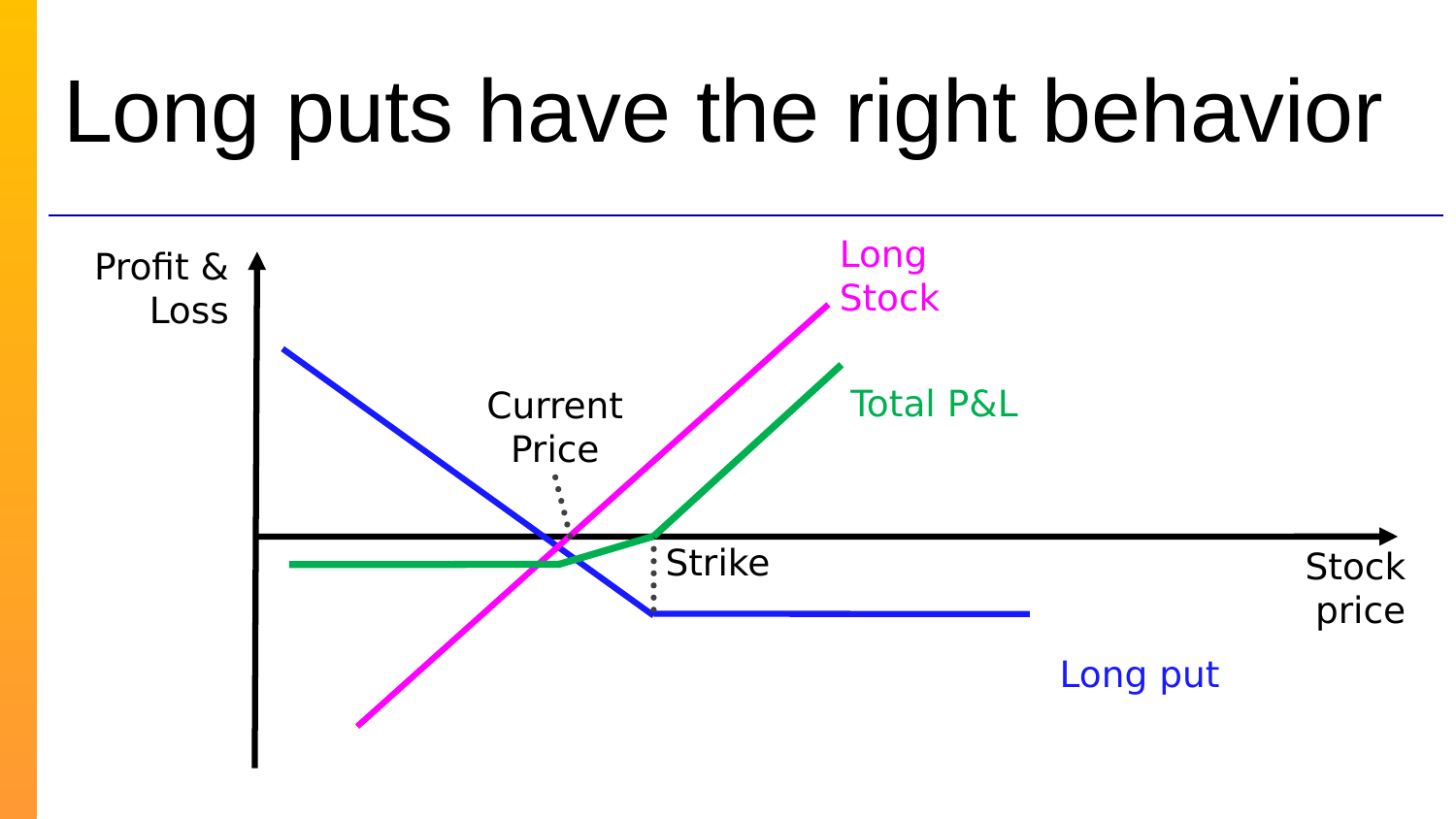

# Long puts have the right behavior
Long Stock
Profit & Loss

Total P&L
Current Price

Strike
Stock price

Long put